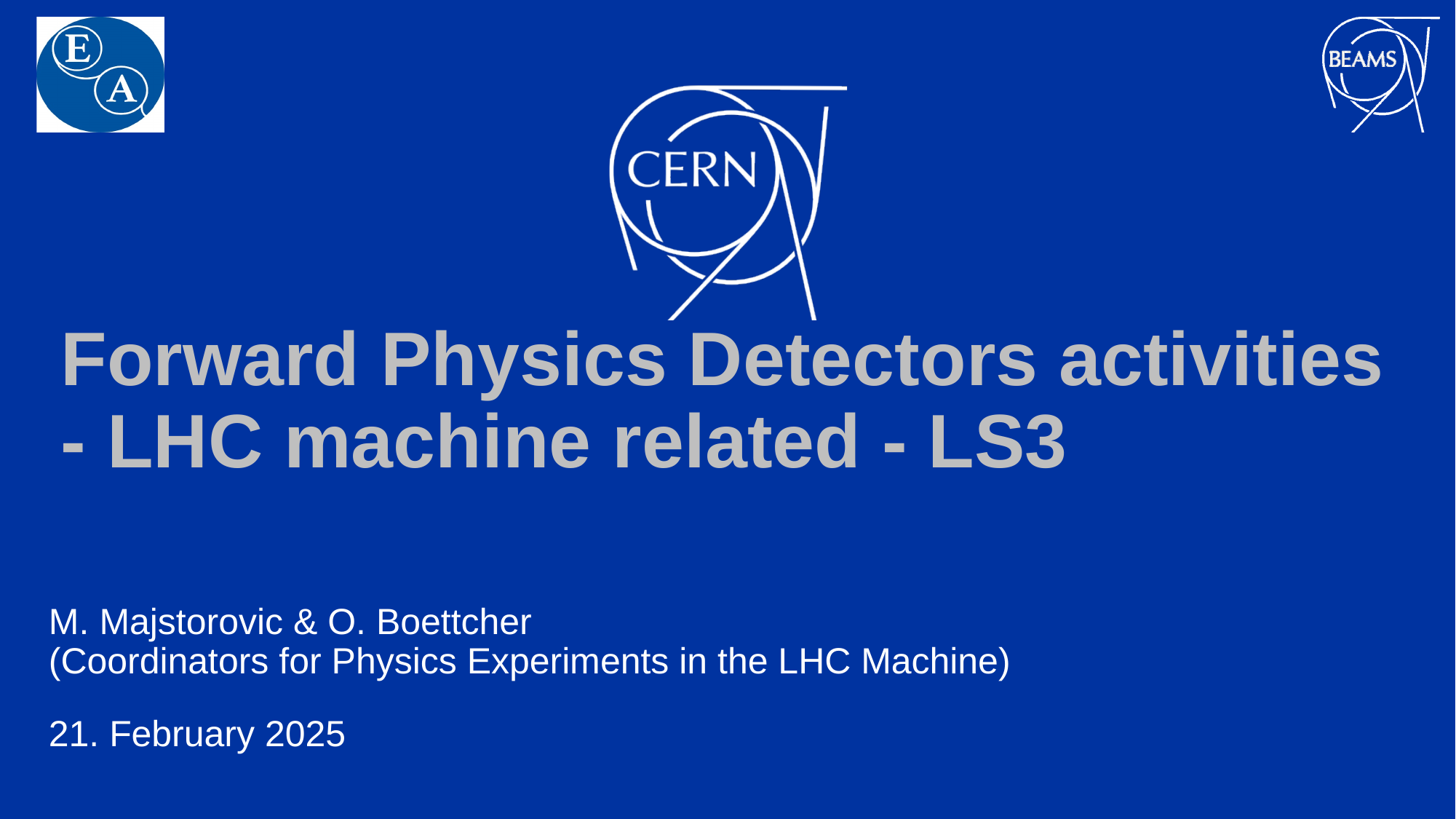

# Forward Physics Detectors activities - LHC machine related - LS3
M. Majstorovic & O. Boettcher
(Coordinators for Physics Experiments in the LHC Machine)
21. February 2025